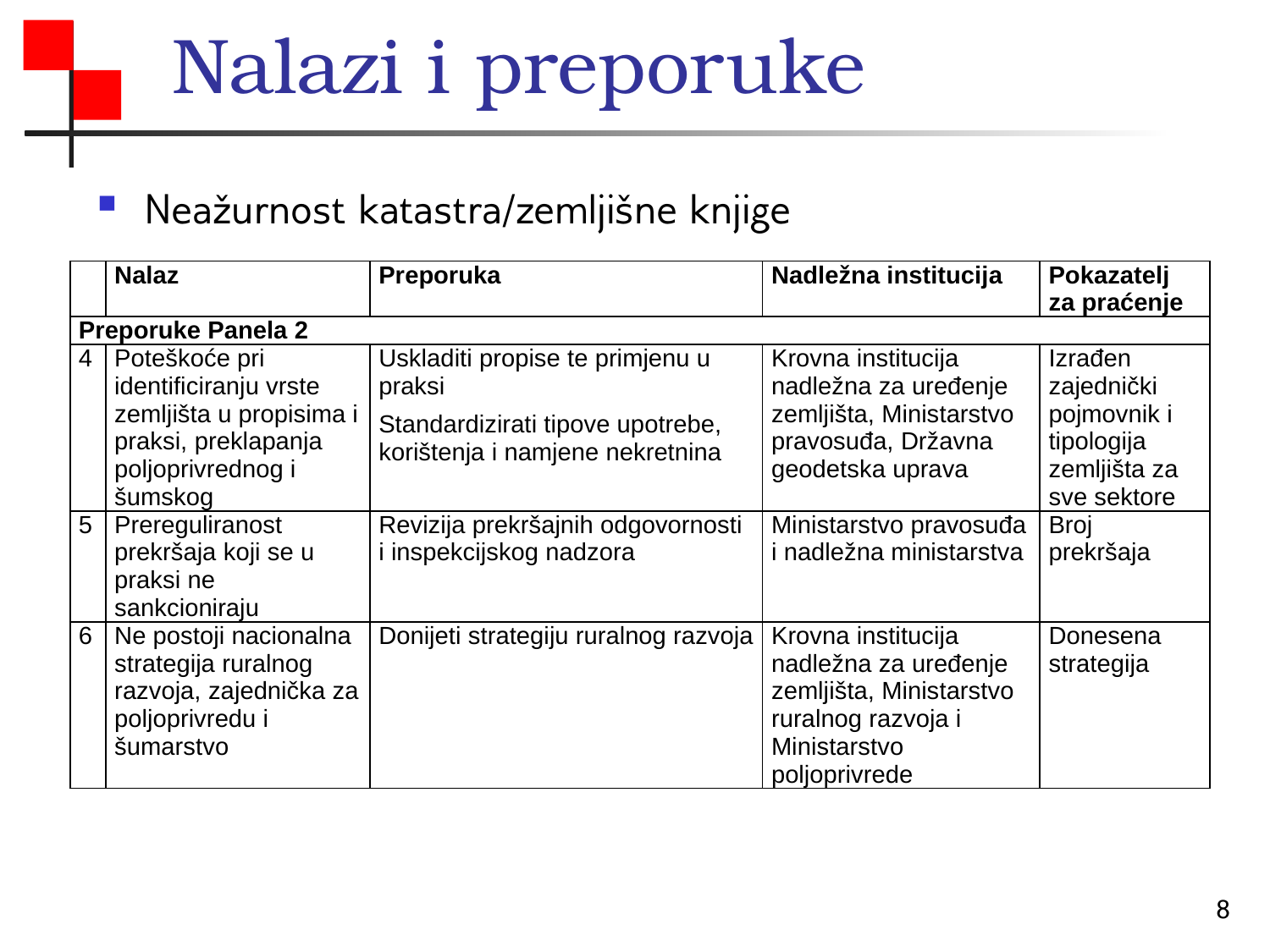

# Nalazi i preporuke
Neažurnost katastra/zemljišne knjige
|  | Nalaz | Preporuka | Nadležna institucija | Pokazatelj za praćenje |
| --- | --- | --- | --- | --- |
| Preporuke Panela 2 |  |  |  |  |
| 4 | Poteškoće pri identificiranju vrste zemljišta u propisima i praksi, preklapanja poljoprivrednog i šumskog | Uskladiti propise te primjenu u praksi Standardizirati tipove upotrebe, korištenja i namjene nekretnina | Krovna institucija nadležna za uređenje zemljišta, Ministarstvo pravosuđa, Državna geodetska uprava | Izrađen zajednički pojmovnik i tipologija zemljišta za sve sektore |
| 5 | Prereguliranost prekršaja koji se u praksi ne sankcioniraju | Revizija prekršajnih odgovornosti i inspekcijskog nadzora | Ministarstvo pravosuđa i nadležna ministarstva | Broj prekršaja |
| 6 | Ne postoji nacionalna strategija ruralnog razvoja, zajednička za poljoprivredu i šumarstvo | Donijeti strategiju ruralnog razvoja | Krovna institucija nadležna za uređenje zemljišta, Ministarstvo ruralnog razvoja i Ministarstvo poljoprivrede | Donesena strategija |
8